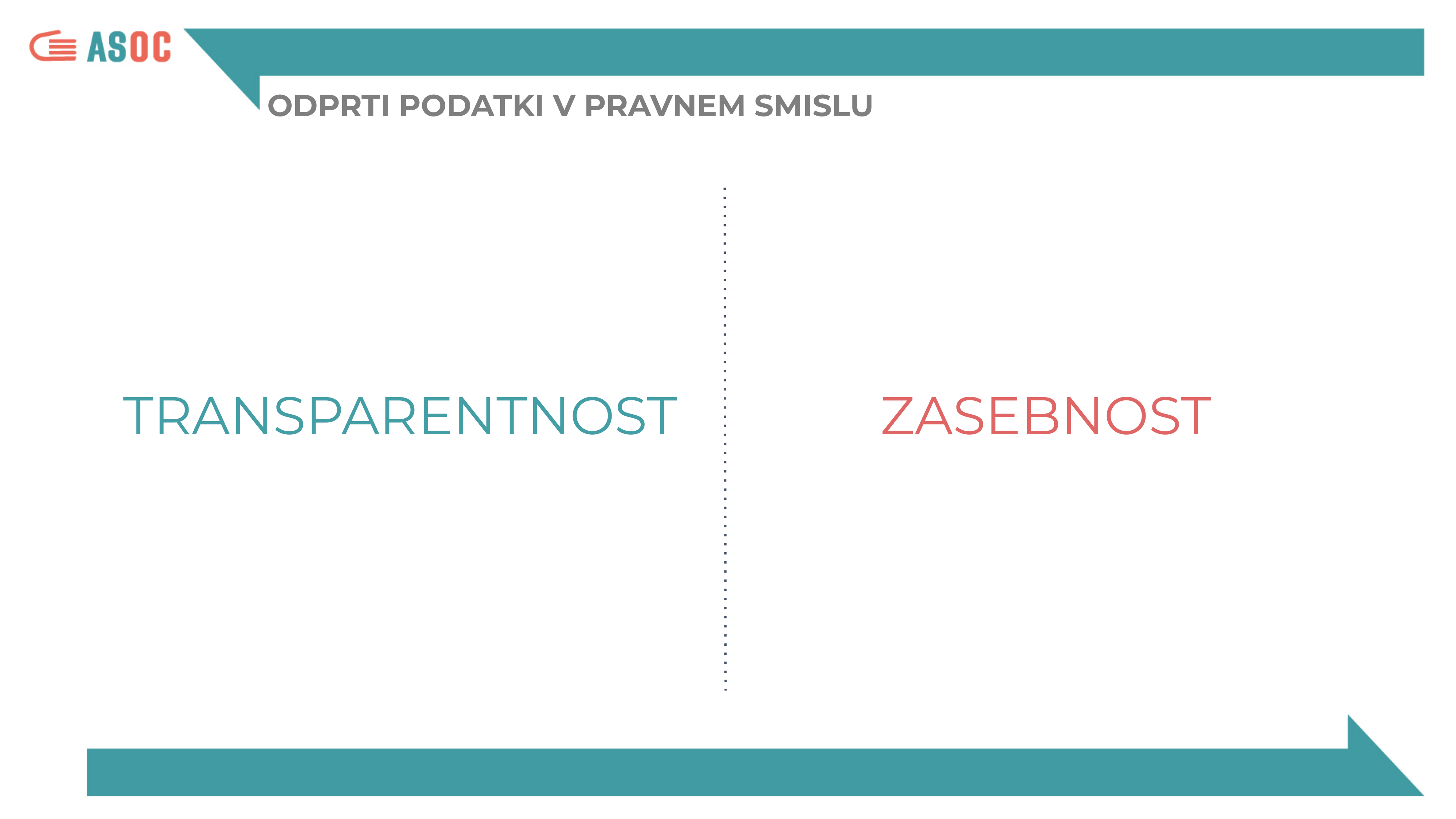

ODPRTI PODATKI V PRAVNEM SMISLU
TRANSPARENTNOST
ZASEBNOST